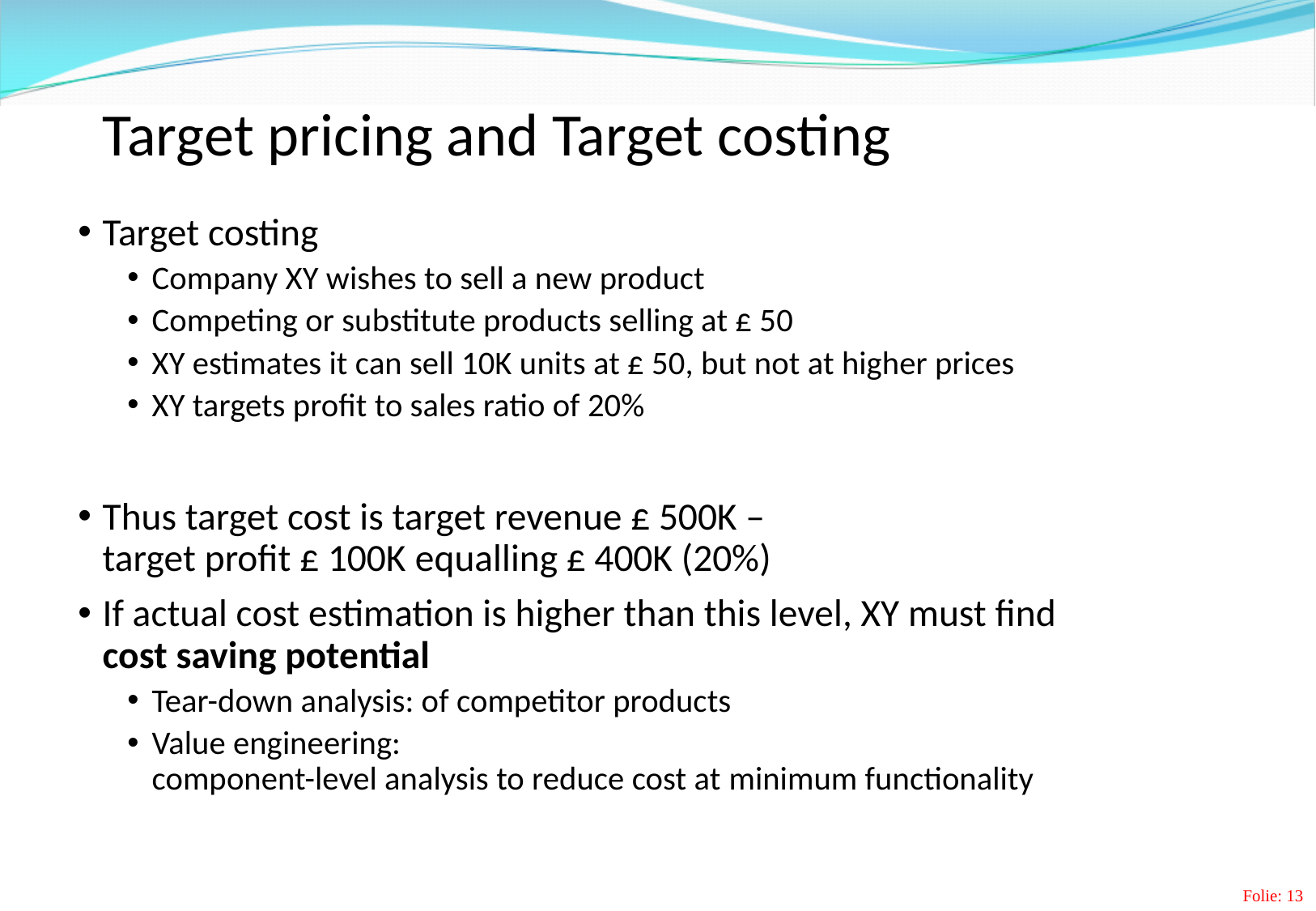

# Target pricing and Target costing
Target costing
Company XY wishes to sell a new product
Competing or substitute products selling at £ 50
XY estimates it can sell 10K units at £ 50, but not at higher prices
XY targets profit to sales ratio of 20%

Thus target cost is target revenue £ 500K –
target profit £ 100K equalling £ 400K (20%)
If actual cost estimation is higher than this level, XY must find
cost saving potential
Tear-down analysis: of competitor products
Value engineering:
component-level analysis to reduce cost at minimum functionality